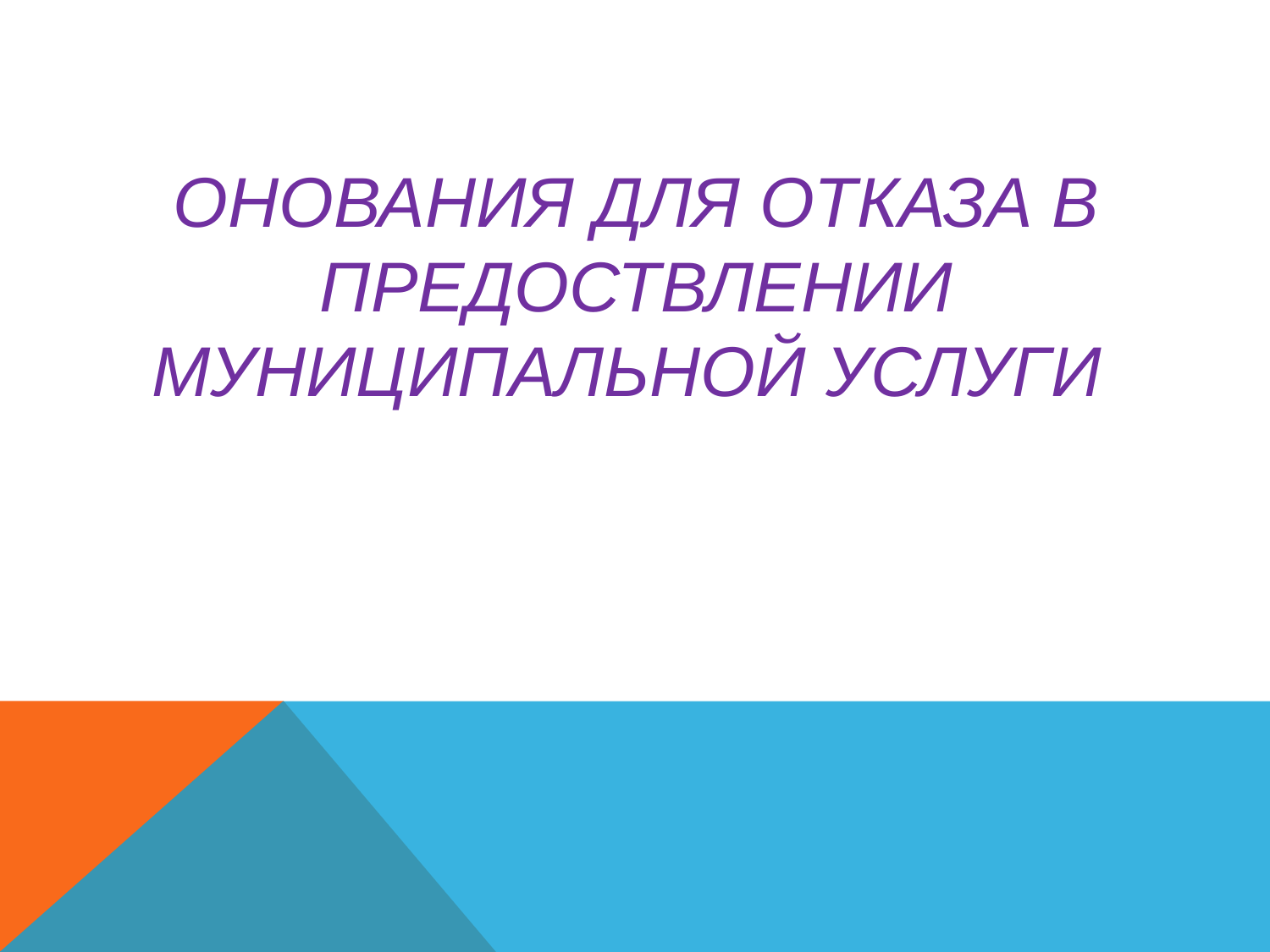

# ОНОВАНИЯ ДЛЯ ОТКАЗА В ПРЕДОСТВЛЕНИИ МУНИЦИПАЛЬНОЙ УСЛУГИ